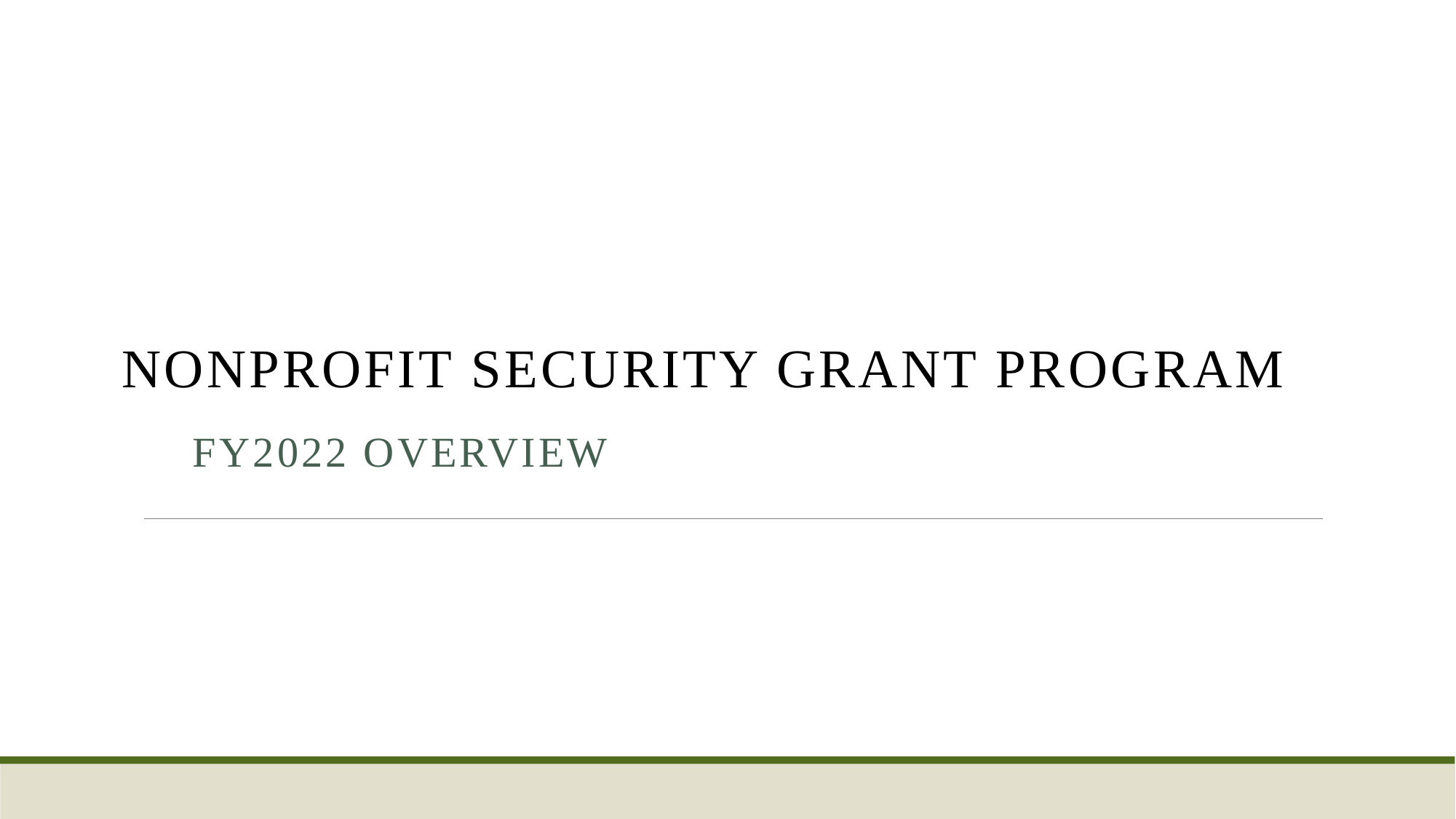

# Nonprofit Security Grant Program
FY2022 overview